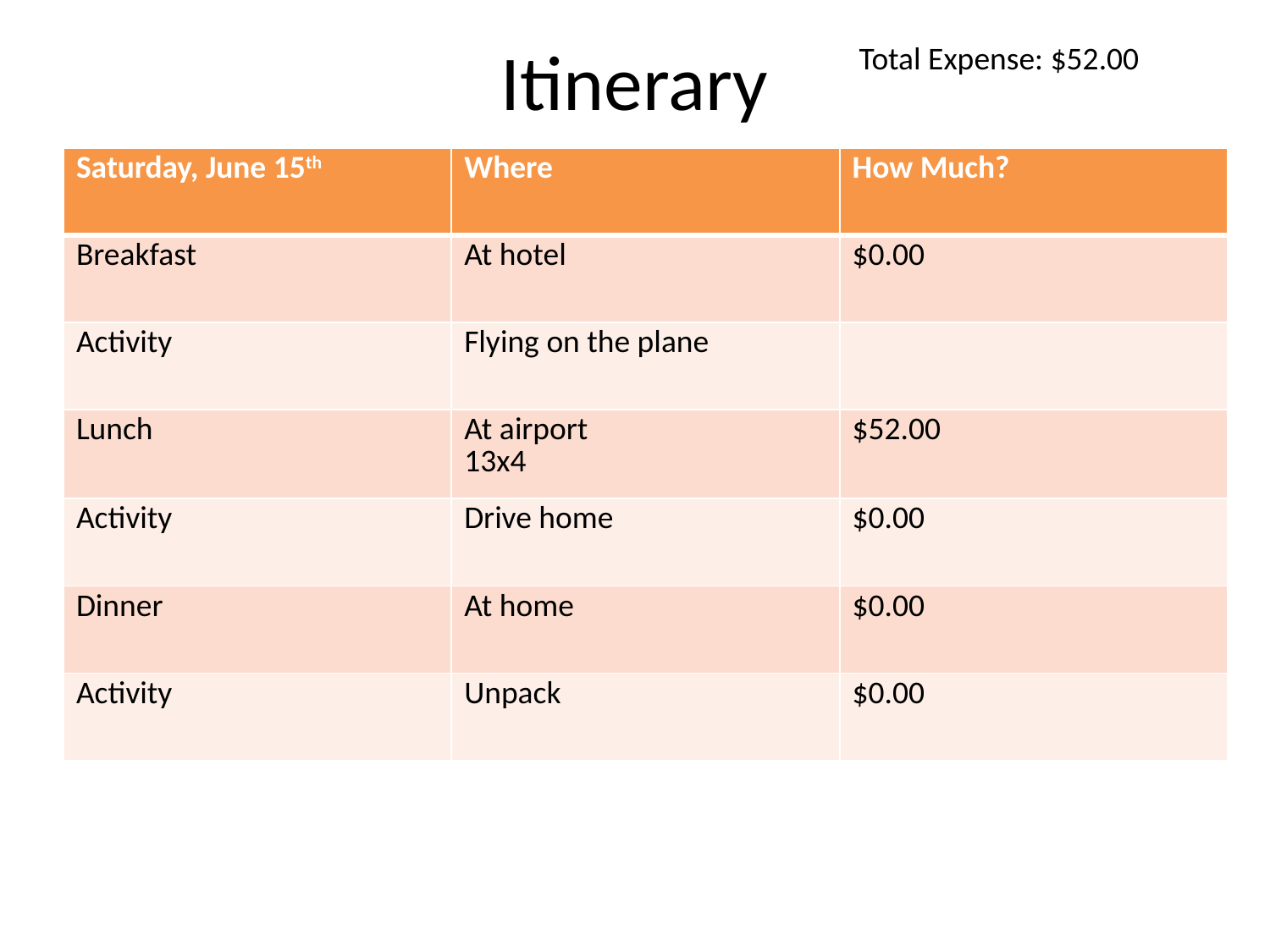

# Itinerary
Total Expense: $52.00
| Saturday, June 15th | Where | How Much? |
| --- | --- | --- |
| Breakfast | At hotel | $0.00 |
| Activity | Flying on the plane |  |
| Lunch | At airport 13x4 | $52.00 |
| Activity | Drive home | $0.00 |
| Dinner | At home | $0.00 |
| Activity | Unpack | $0.00 |